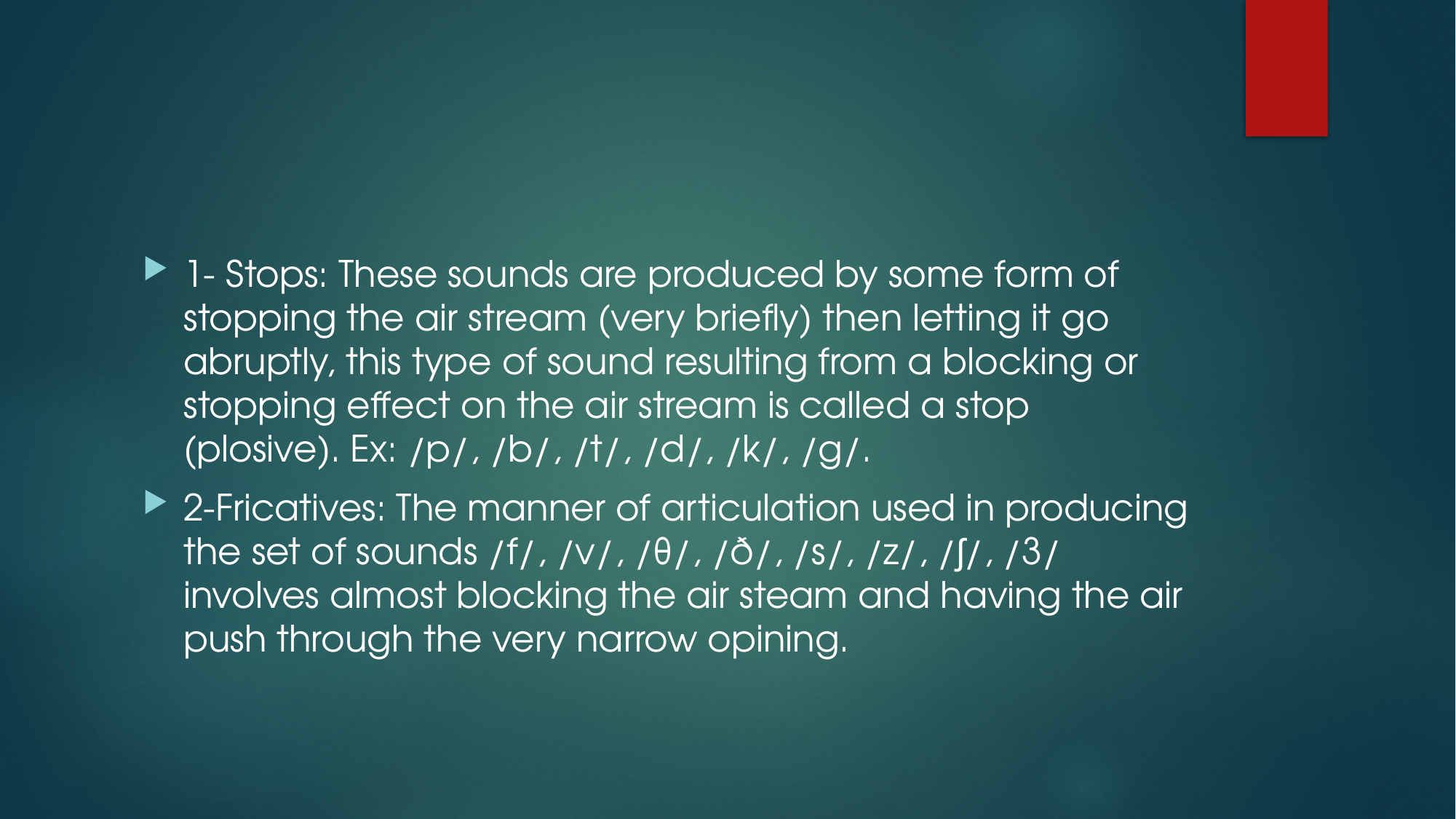

#
1- Stops: These sounds are produced by some form of stopping the air stream (very briefly) then letting it go abruptly, this type of sound resulting from a blocking or stopping effect on the air stream is called a stop (plosive). Ex: /p/, /b/, /t/, /d/, /k/, /g/.
2-Fricatives: The manner of articulation used in producing the set of sounds /f/, /v/, /θ/, /ð/, /s/, /z/, /ʃ/, /3/ involves almost blocking the air steam and having the air push through the very narrow opining.